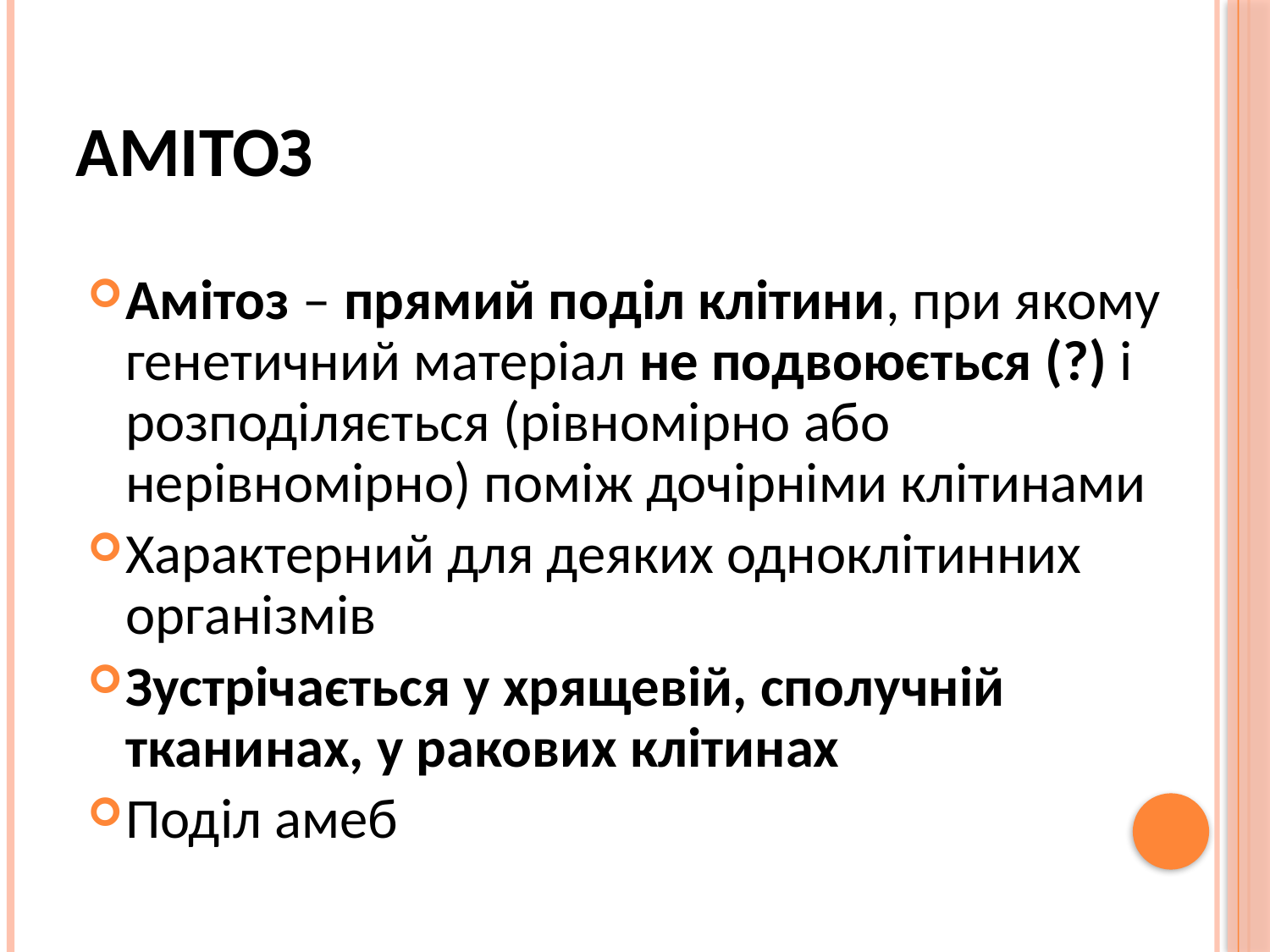

# Амітоз
Амітоз – прямий поділ клітини, при якому генетичний матеріал не подвоюється (?) і розподіляється (рівномірно або нерівномірно) поміж дочірніми клітинами
Характерний для деяких одноклітинних організмів
Зустрічається у хрящевій, сполучній тканинах, у ракових клітинах
Поділ амеб